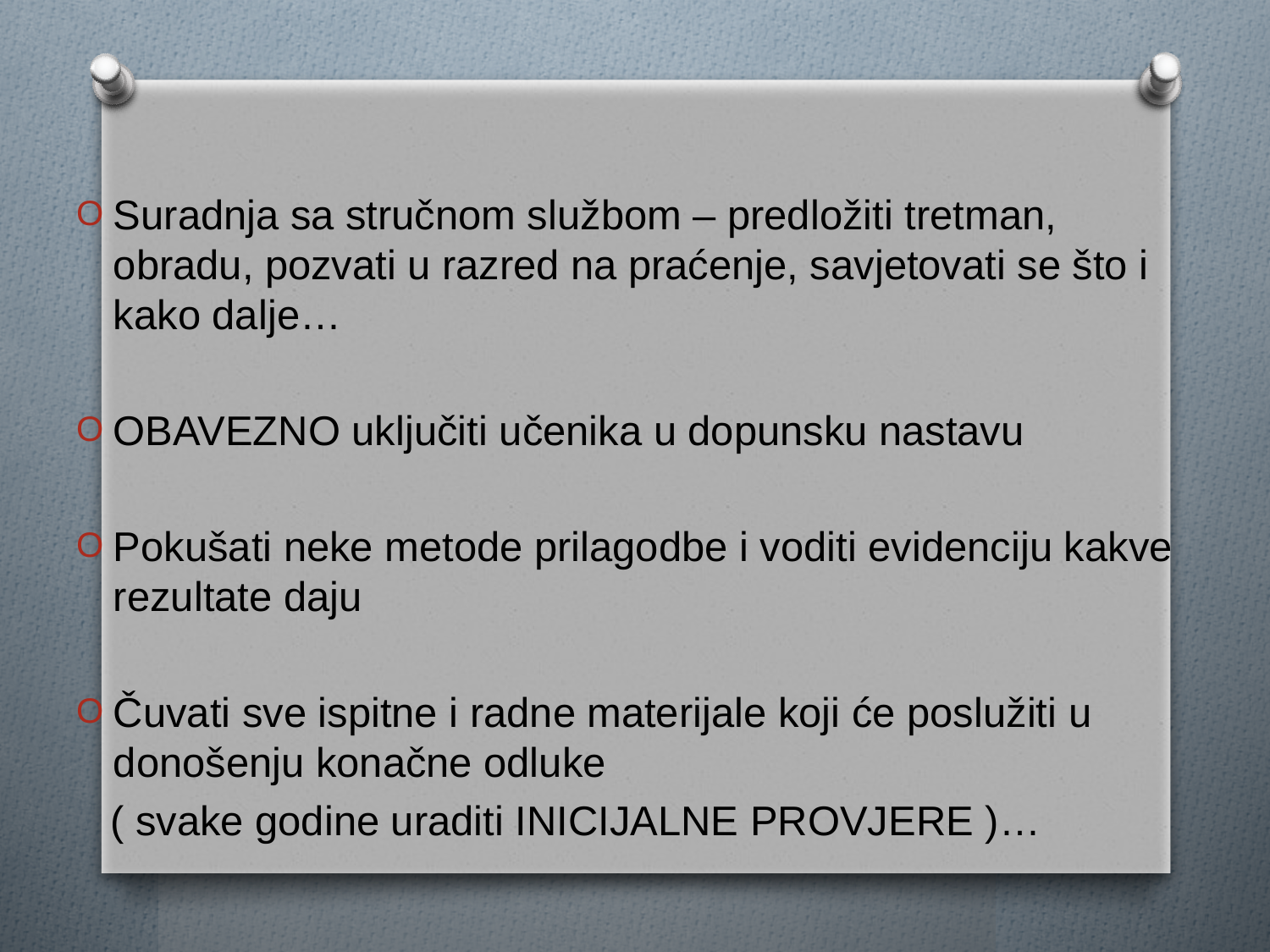

Suradnja sa stručnom službom – predložiti tretman, obradu, pozvati u razred na praćenje, savjetovati se što i kako dalje…

OBAVEZNO uključiti učenika u dopunsku nastavu

Pokušati neke metode prilagodbe i voditi evidenciju kakve rezultate daju

Čuvati sve ispitne i radne materijale koji će poslužiti u donošenju konačne odluke
   ( svake godine uraditi INICIJALNE PROVJERE )…